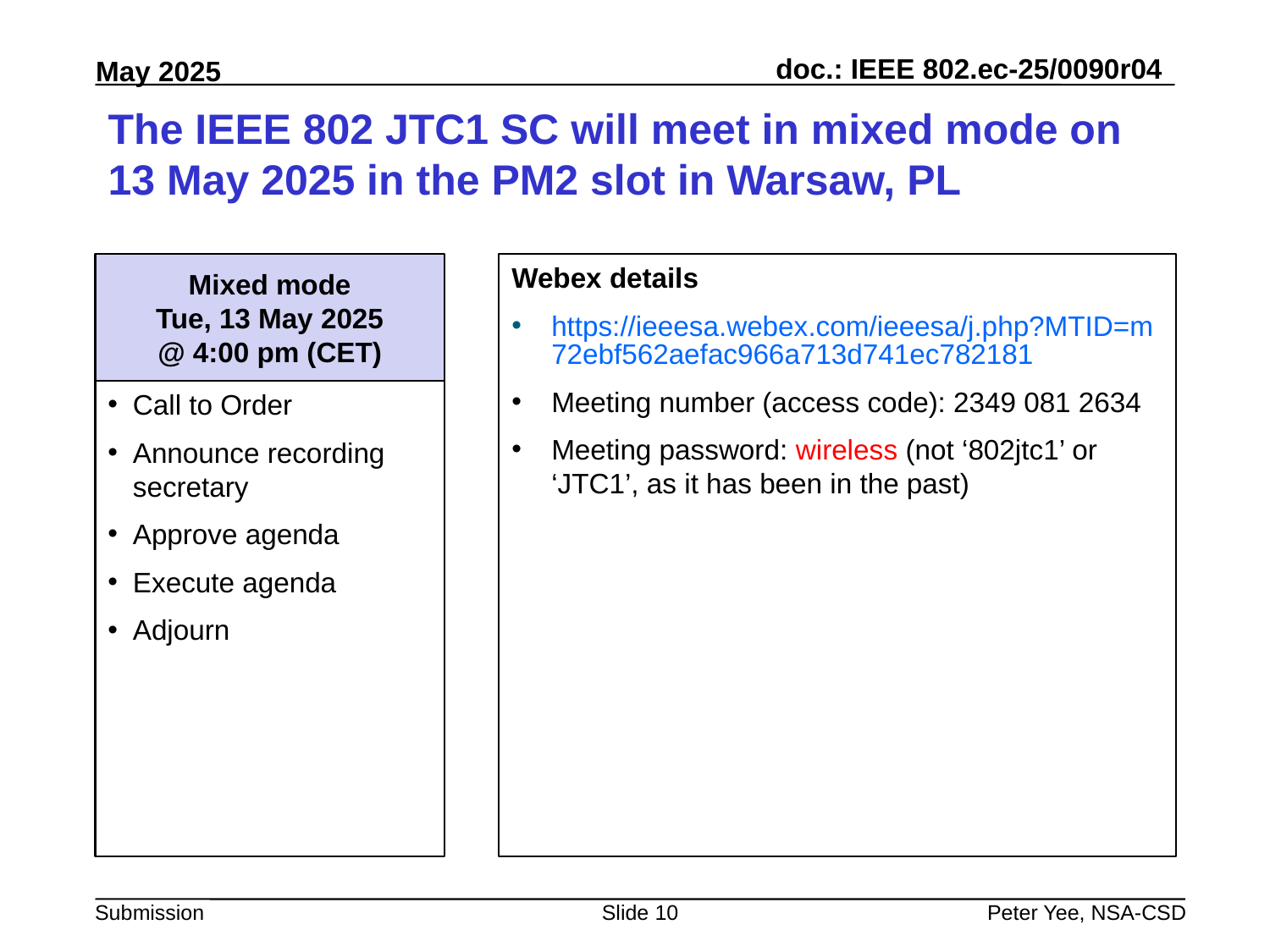

# The IEEE 802 JTC1 SC will meet in mixed mode on 13 May 2025 in the PM2 slot in Warsaw, PL
Mixed mode
Tue, 13 May 2025
@ 4:00 pm (CET)
Webex details
https://ieeesa.webex.com/ieeesa/j.php?MTID=m72ebf562aefac966a713d741ec782181
Meeting number (access code): 2349 081 2634
Meeting password: wireless (not ‘802jtc1’ or ‘JTC1’, as it has been in the past)
Call to Order
Announce recording secretary
Approve agenda
Execute agenda
Adjourn
Slide 10
Peter Yee, NSA-CSD